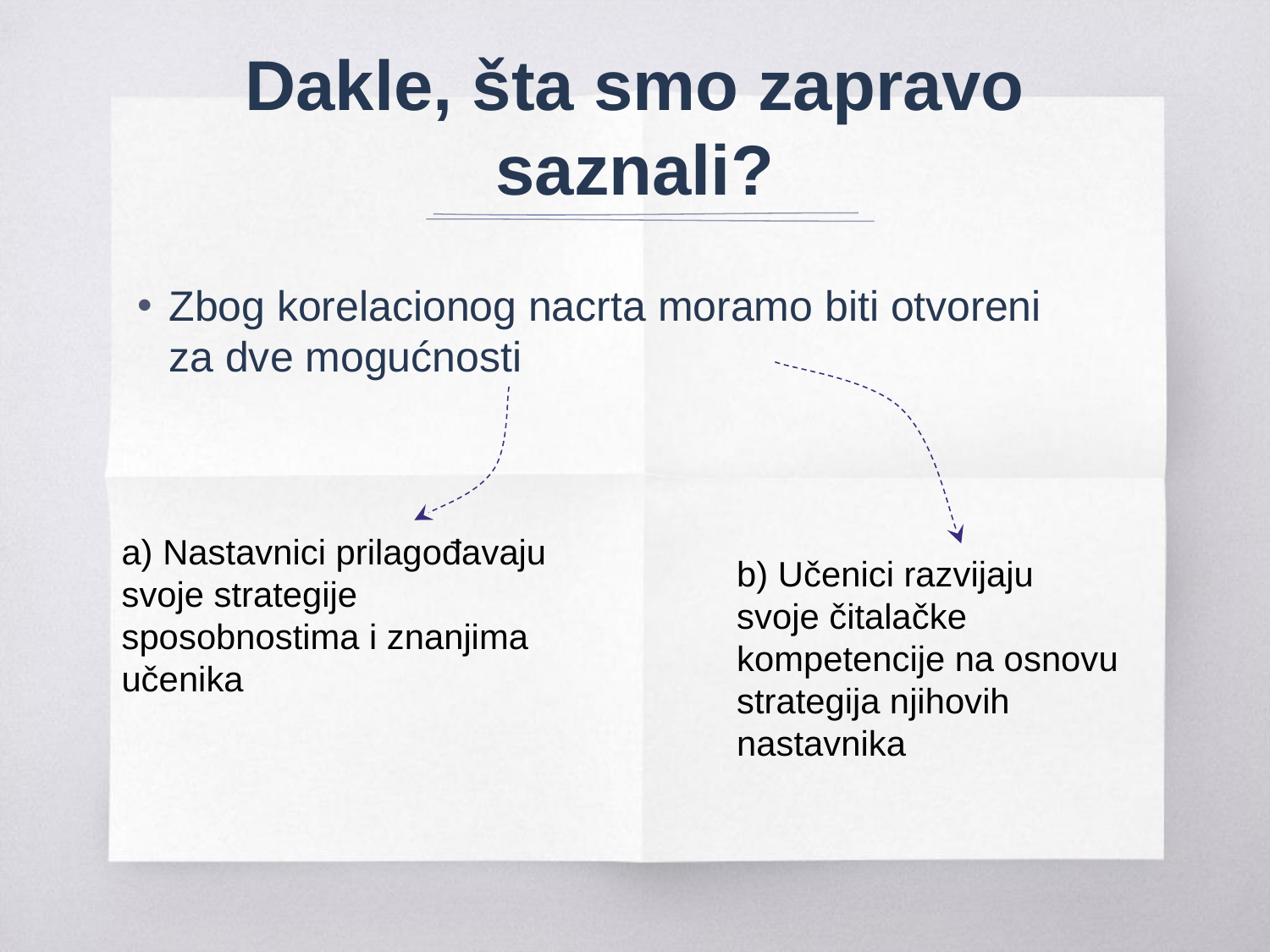

# Dakle, šta smo zapravo saznali?
Zbog korelacionog nacrta moramo biti otvoreni za dve mogućnosti

a) Nastavnici prilagođavaju svoje strategije sposobnostima i znanjima učenika
b) Učenici razvijaju svoje čitalačke kompetencije na osnovu strategija njihovih nastavnika